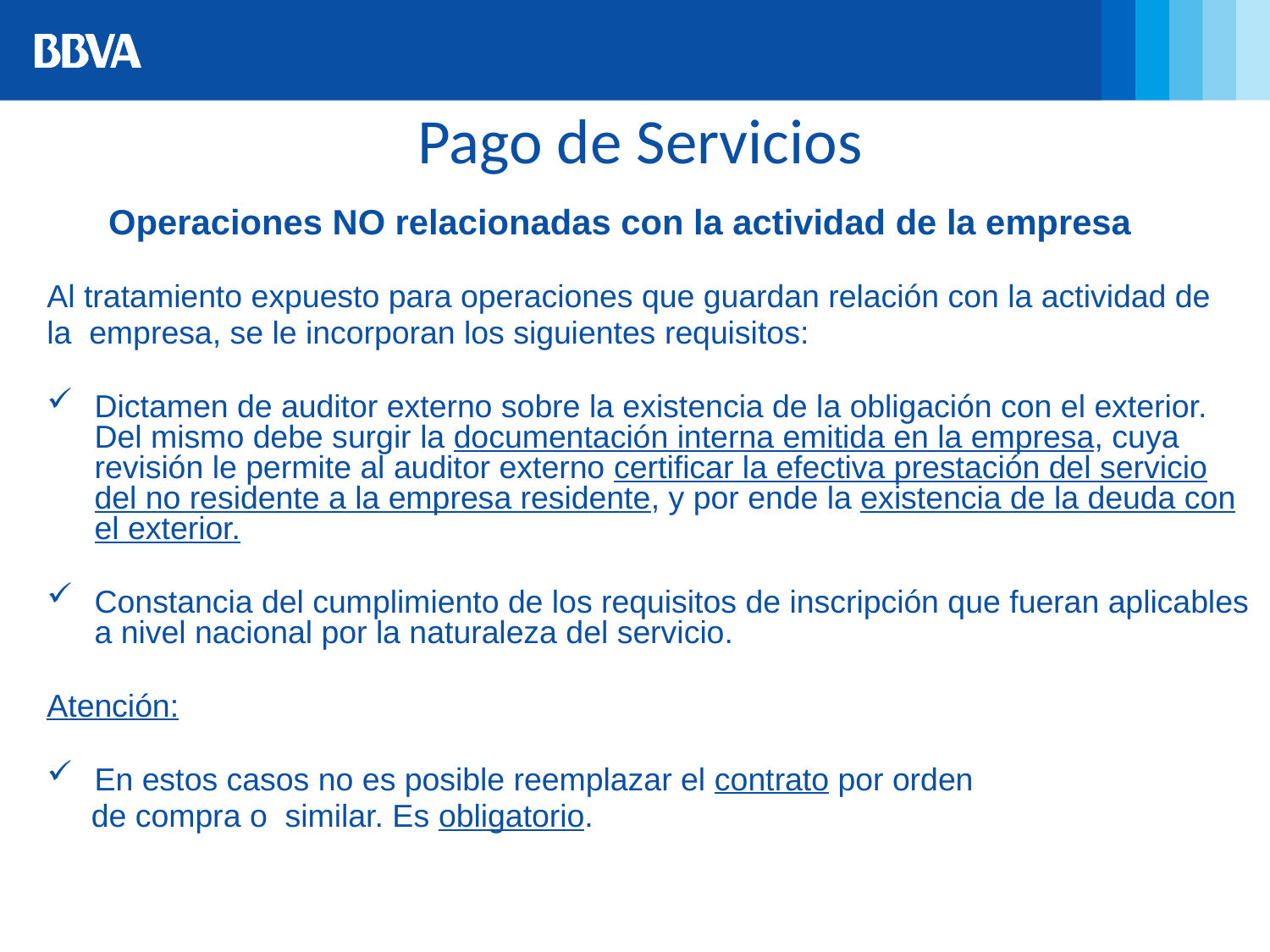

Transferencias al Exterior
Pago de Servicios
Operaciones NO relacionadas con la actividad de la empresa
Al tratamiento expuesto para operaciones que guardan relación con la actividad de
la  empresa, se le incorporan los siguientes requisitos:

Dictamen de auditor externo sobre la existencia de la obligación con el exterior. Del mismo debe surgir la documentación interna emitida en la empresa, cuya revisión le permite al auditor externo certificar la efectiva prestación del servicio del no residente a la empresa residente, y por ende la existencia de la deuda con el exterior.

Constancia del cumplimiento de los requisitos de inscripción que fueran aplicables a nivel nacional por la naturaleza del servicio.

Atención:

En estos casos no es posible reemplazar el contrato por orden
     de compra o  similar. Es obligatorio.